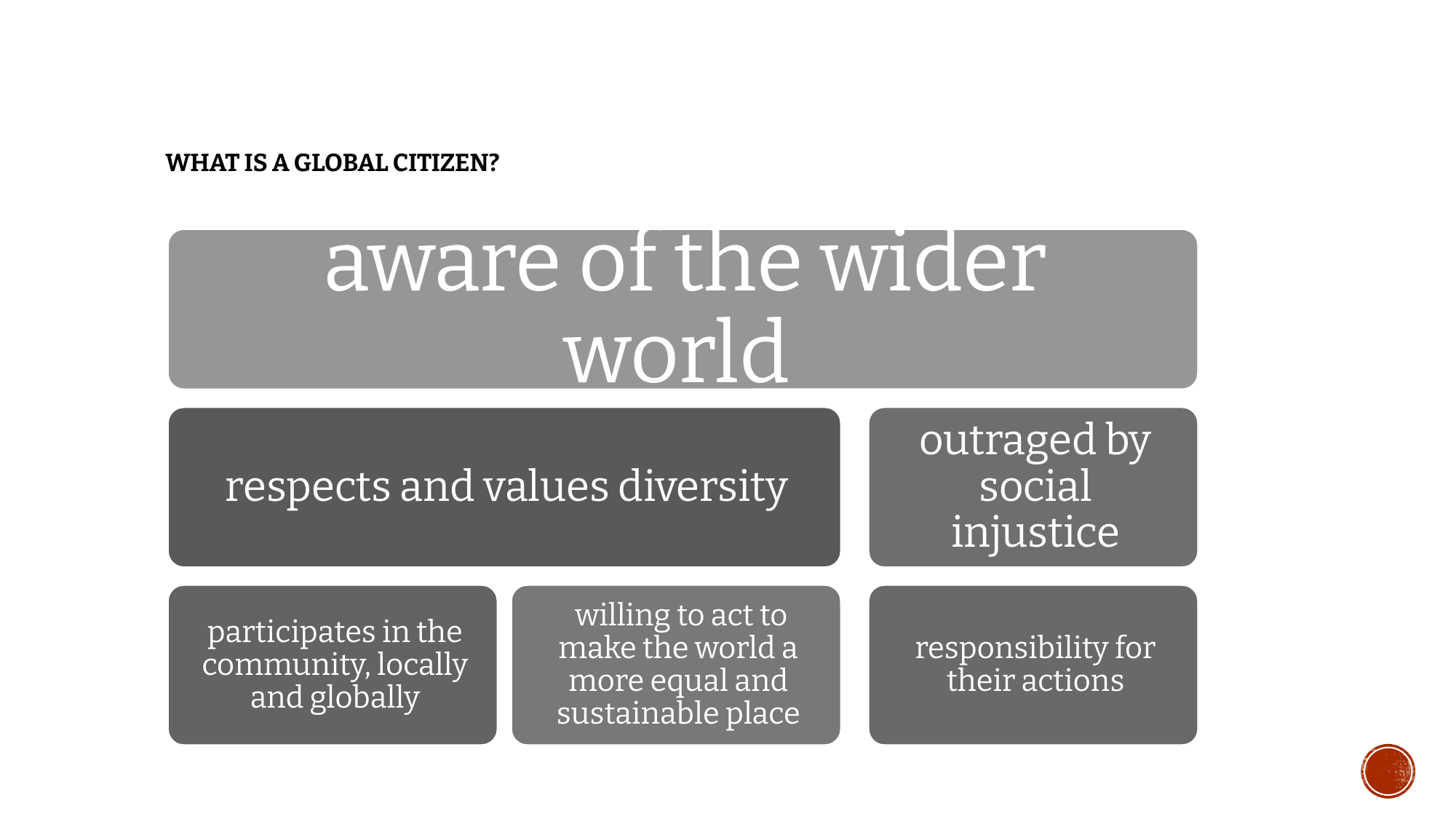

# What is a global citizen?
aware of the wider world
respects and values diversity
participates in the community, locally and globally
 willing to act to make the world a more equal and sustainable place
outraged by social injustice
responsibility for their actions